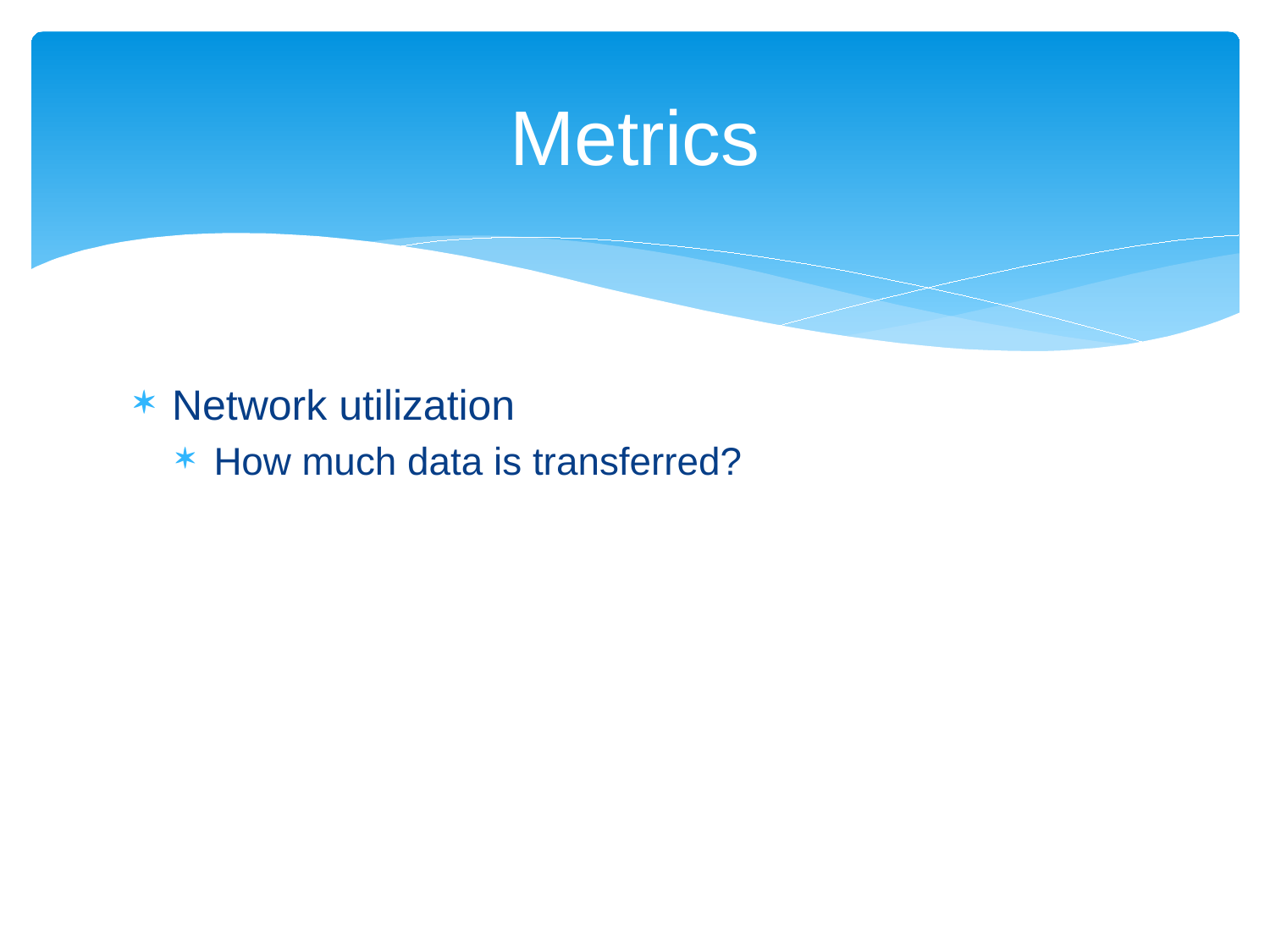

# Metrics
Network utilization
How much data is transferred?